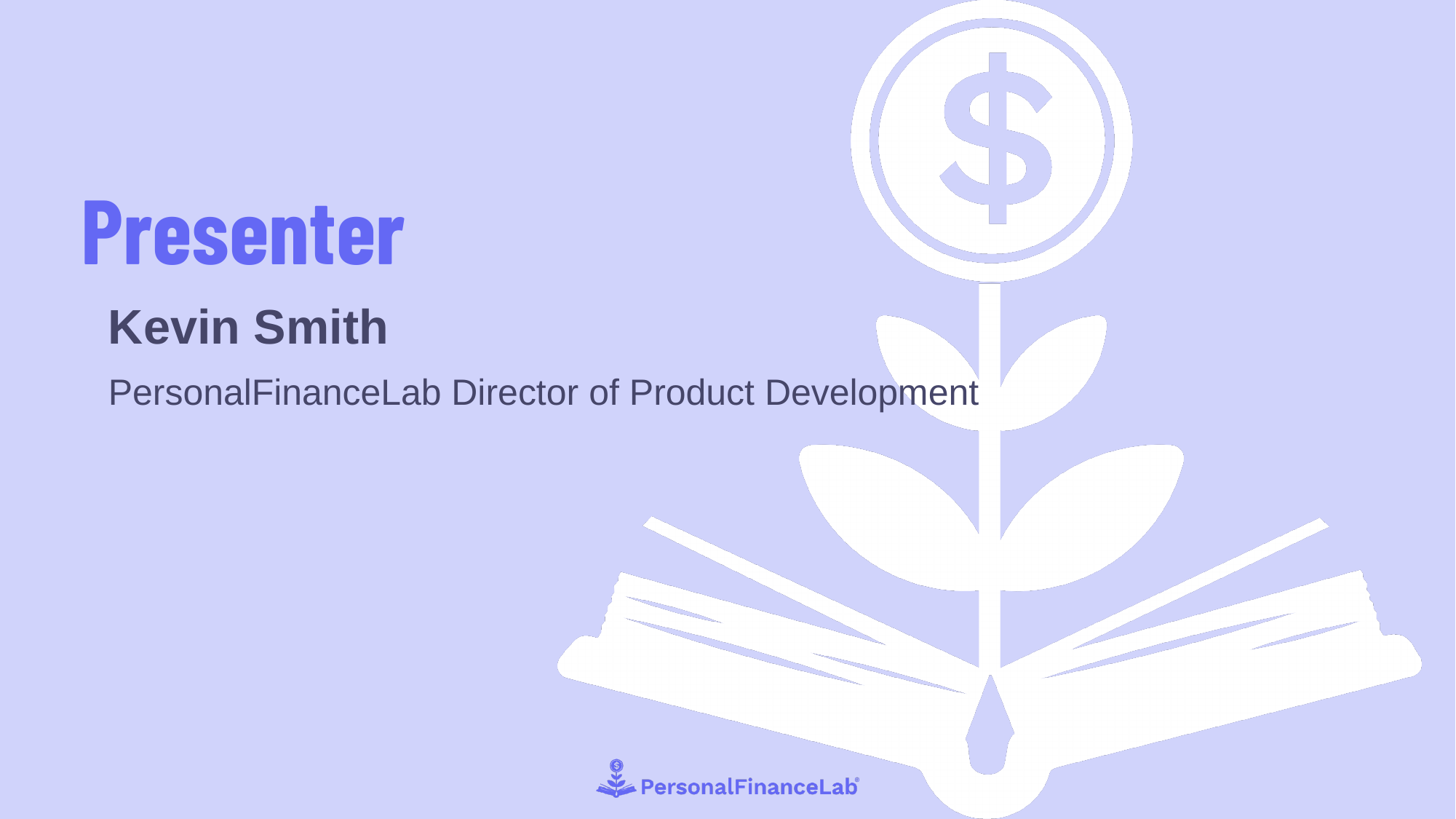

# Presenter
Kevin Smith
PersonalFinanceLab Director of Product Development